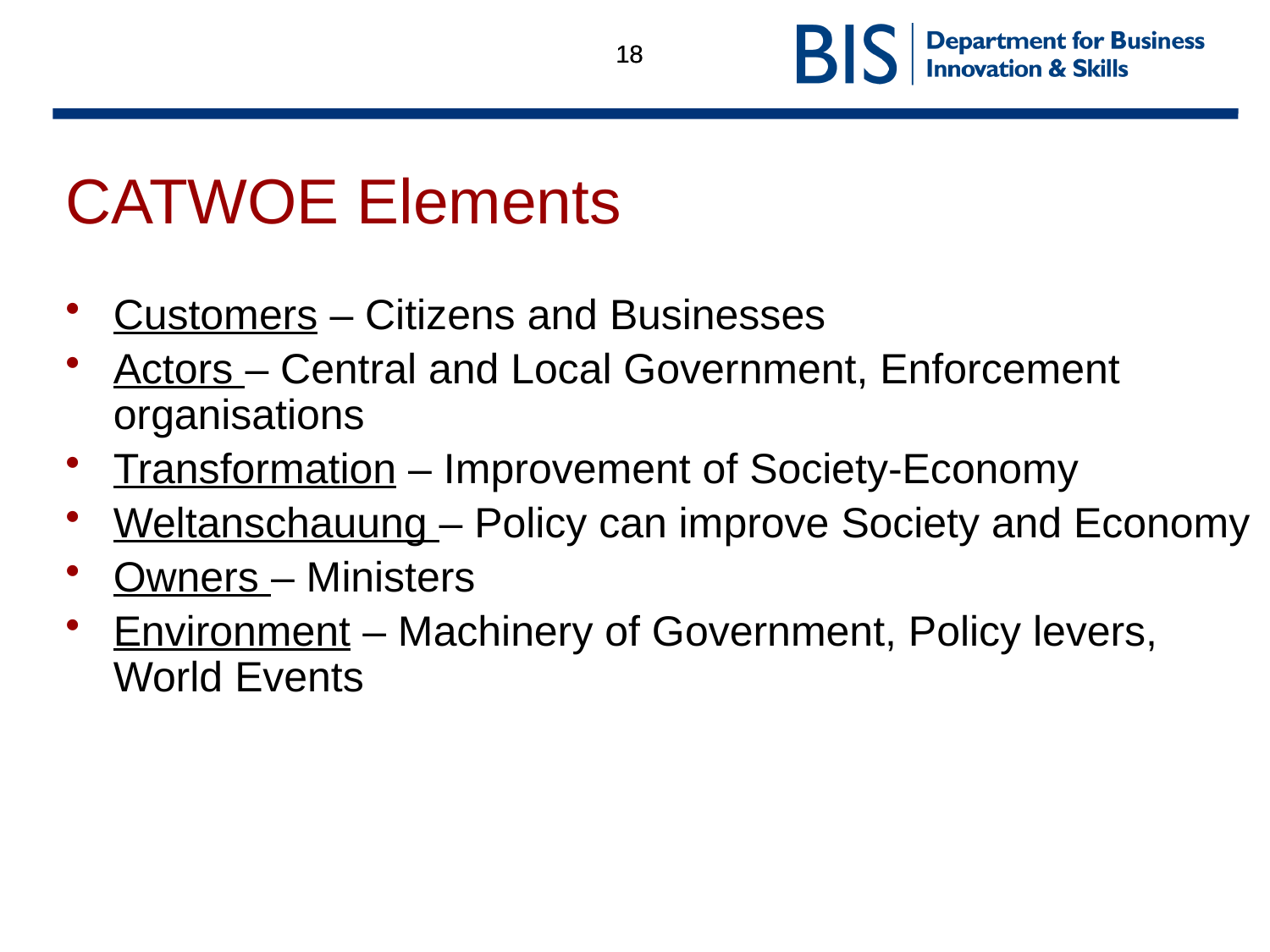

CATWOE Elements
18
18

Customers – Citizens and Businesses
Actors – Central and Local Government, Enforcement organisations
Transformation – Improvement of Society-Economy
Weltanschauung – Policy can improve Society and Economy
Owners – Ministers
Environment – Machinery of Government, Policy levers, World Events